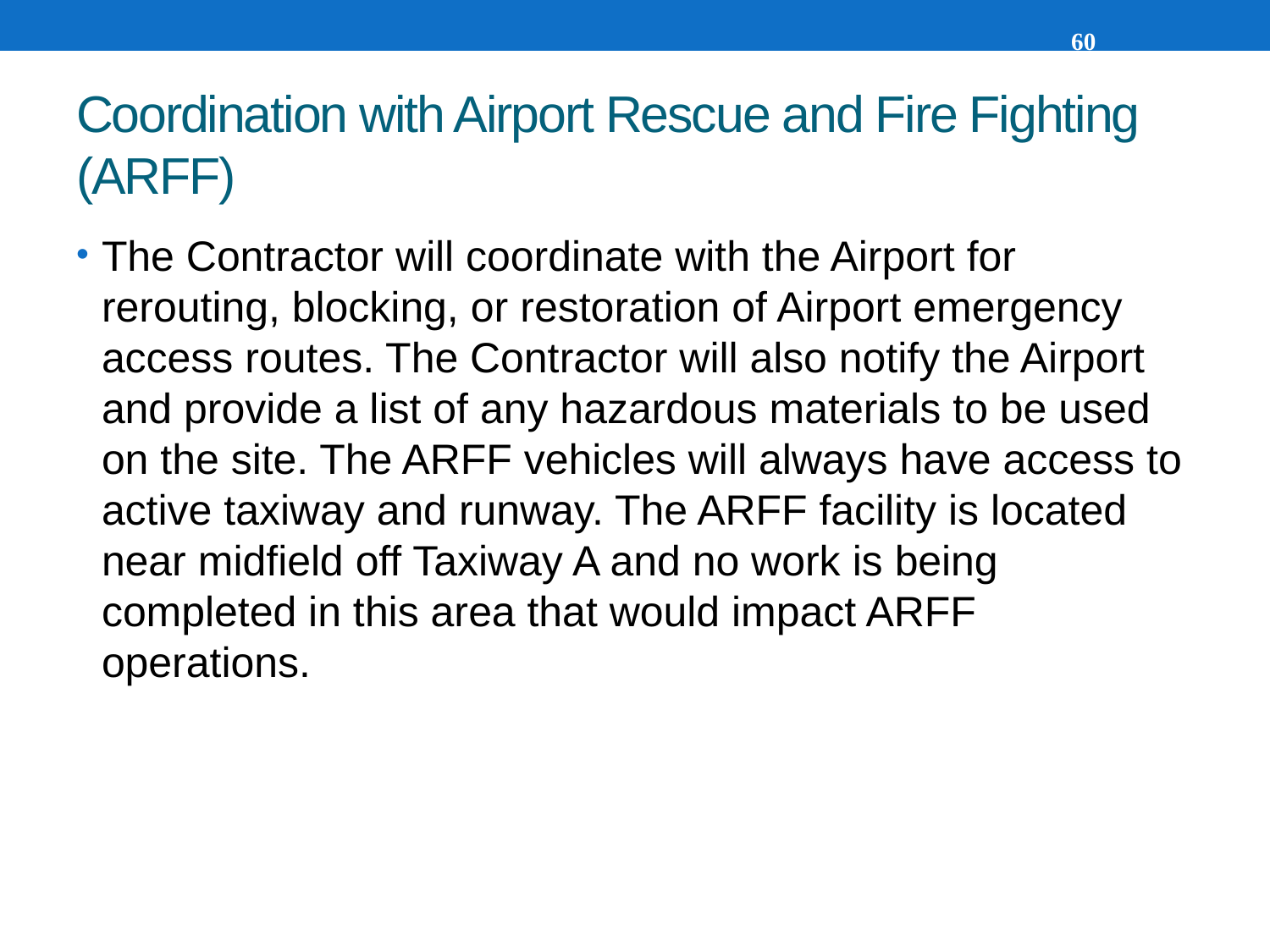

60
# Coordination with Airport Rescue and Fire Fighting (ARFF)
The Contractor will coordinate with the Airport for rerouting, blocking, or restoration of Airport emergency access routes. The Contractor will also notify the Airport and provide a list of any hazardous materials to be used on the site. The ARFF vehicles will always have access to active taxiway and runway. The ARFF facility is located near midfield off Taxiway A and no work is being completed in this area that would impact ARFF operations.